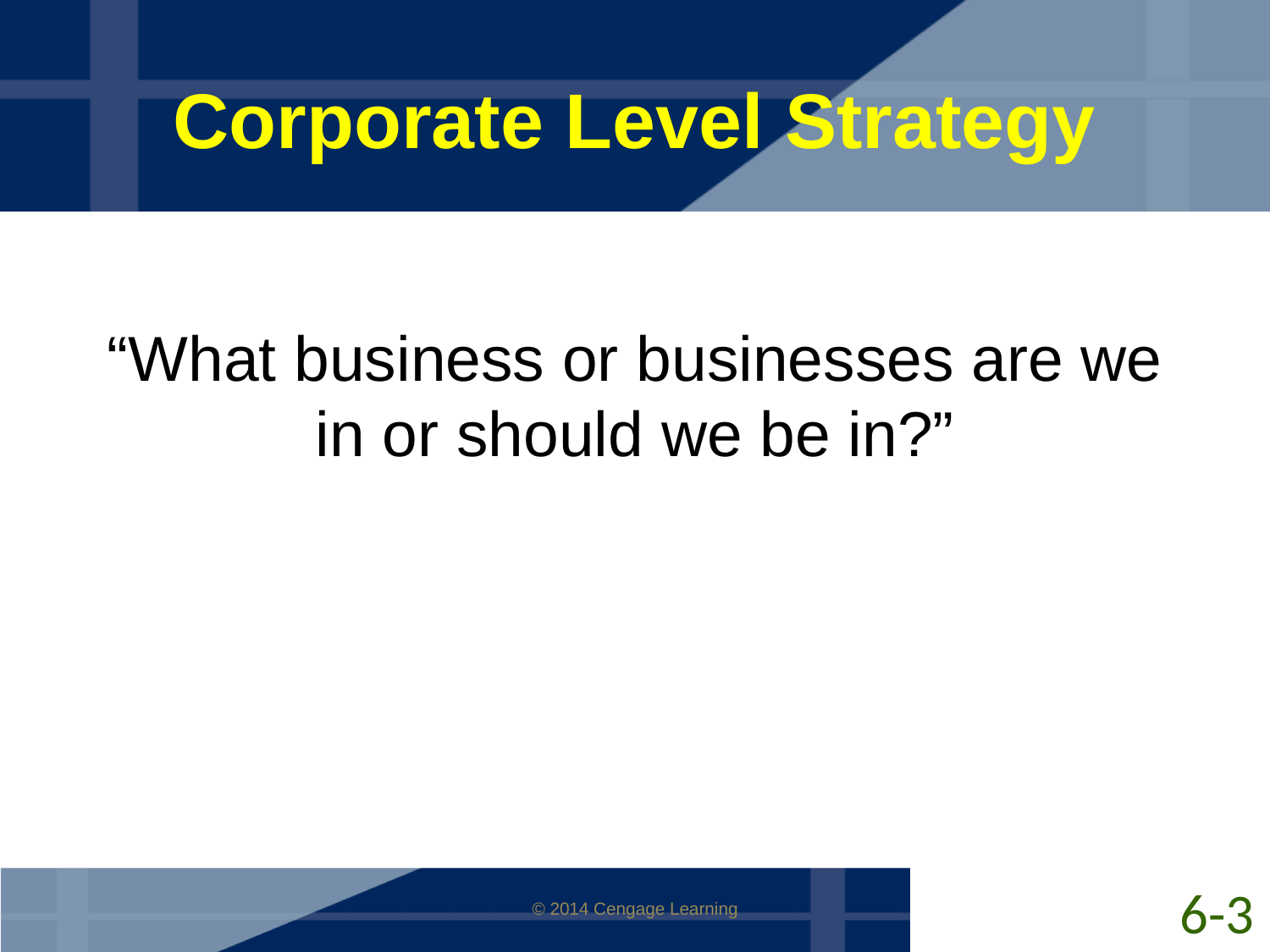

# Corporate Level Strategy

“What business or businesses are we in or should we be in?”
6-3
© 2014 Cengage Learning